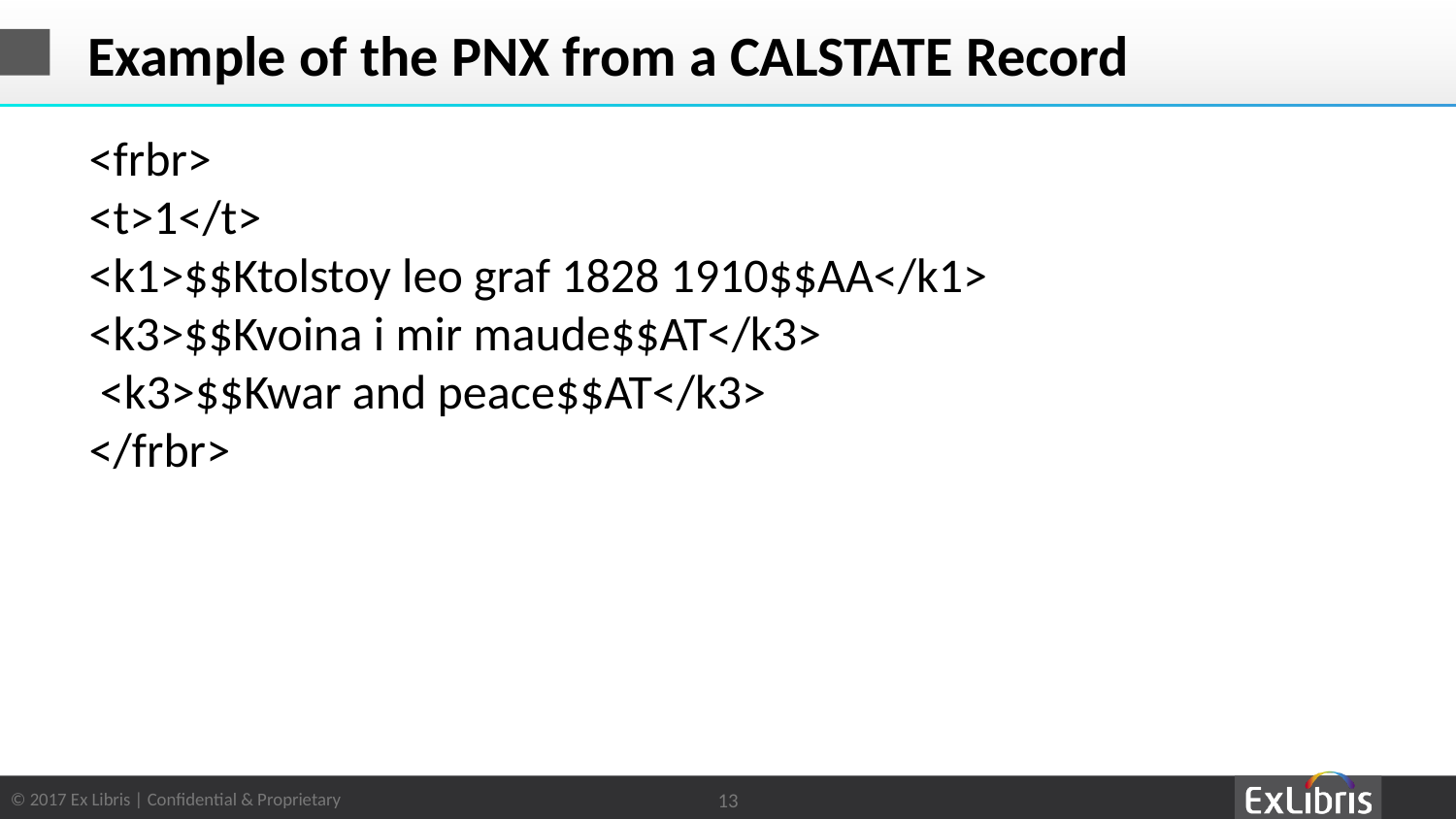

# Example of the PNX from a CALSTATE Record
<frbr>
<t>1</t>
<k1>$$Ktolstoy leo graf 1828 1910$$AA</k1>
<k3>$$Kvoina i mir maude$$AT</k3>
 <k3>$$Kwar and peace$$AT</k3>
</frbr>
13